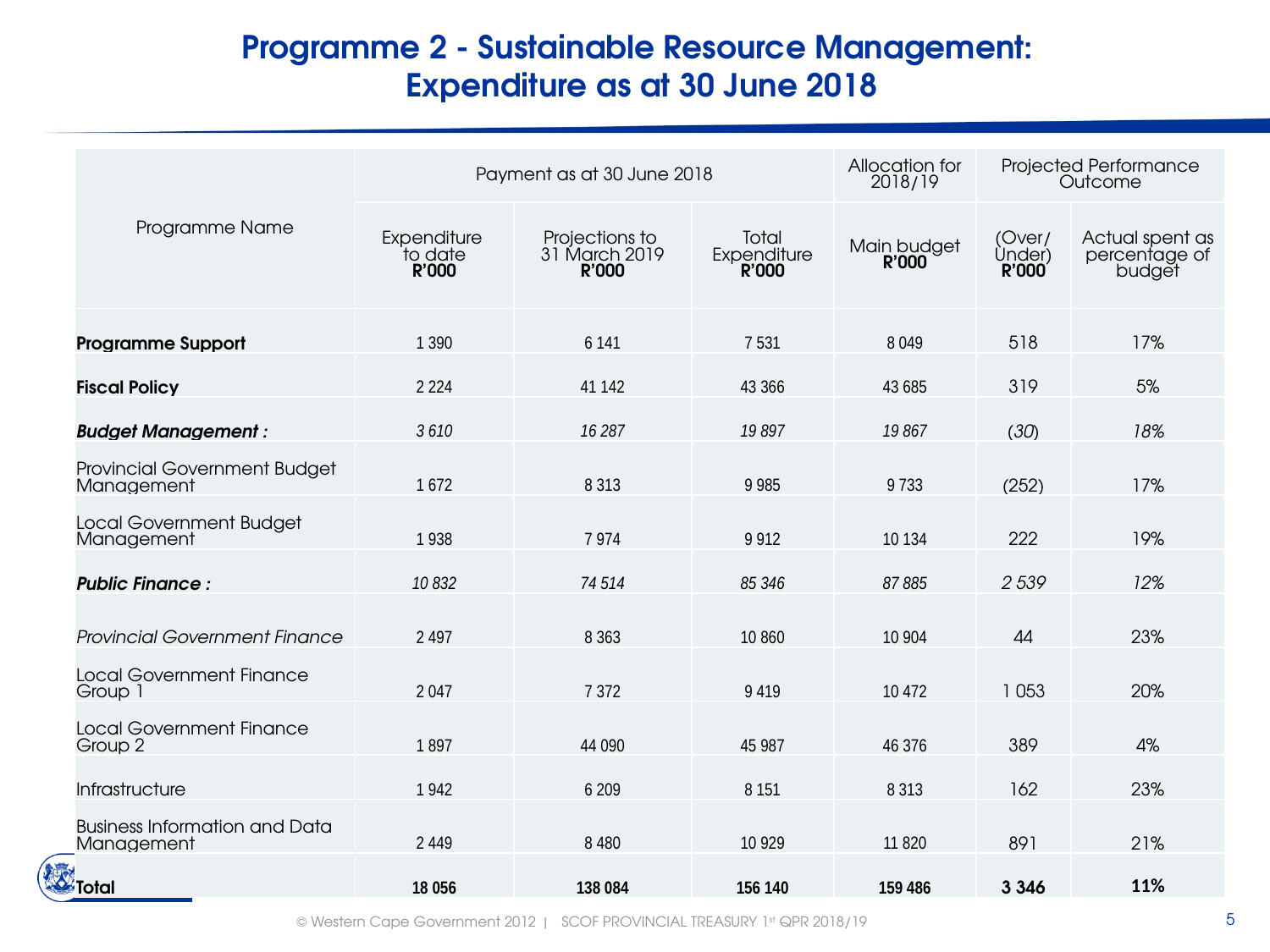

# Programme 2 - Sustainable Resource Management: Expenditure as at 30 June 2018
| Programme Name | Payment as at 30 June 2018 |  |  | Allocation for 2018/19 | Projected Performance Outcome |  |
| --- | --- | --- | --- | --- | --- | --- |
|  | Expenditure to date R’000 | Projections to 31 March 2019 R’000 | Total Expenditure R’000 | Main budget R’000 | (Over/ Under) R’000 | Actual spent as percentage of budget |
| Programme Support | 1 390 | 6 141 | 7 531 | 8 049 | 518 | 17% |
| Fiscal Policy | 2 224 | 41 142 | 43 366 | 43 685 | 319 | 5% |
| Budget Management : | 3 610 | 16 287 | 19 897 | 19 867 | (30) | 18% |
| Provincial Government Budget Management | 1 672 | 8 313 | 9 985 | 9 733 | (252) | 17% |
| Local Government Budget Management | 1 938 | 7 974 | 9 912 | 10 134 | 222 | 19% |
| Public Finance : | 10 832 | 74 514 | 85 346 | 87 885 | 2 539 | 12% |
| Provincial Government Finance | 2 497 | 8 363 | 10 860 | 10 904 | 44 | 23% |
| Local Government Finance Group 1 | 2 047 | 7 372 | 9 419 | 10 472 | 1 053 | 20% |
| Local Government Finance Group 2 | 1 897 | 44 090 | 45 987 | 46 376 | 389 | 4% |
| Infrastructure | 1 942 | 6 209 | 8 151 | 8 313 | 162 | 23% |
| Business Information and Data Management | 2 449 | 8 480 | 10 929 | 11 820 | 891 | 21% |
| Total | 18 056 | 138 084 | 156 140 | 159 486 | 3 346 | 11% |
SCOF PROVINCIAL TREASURY 1st QPR 2018/19
5